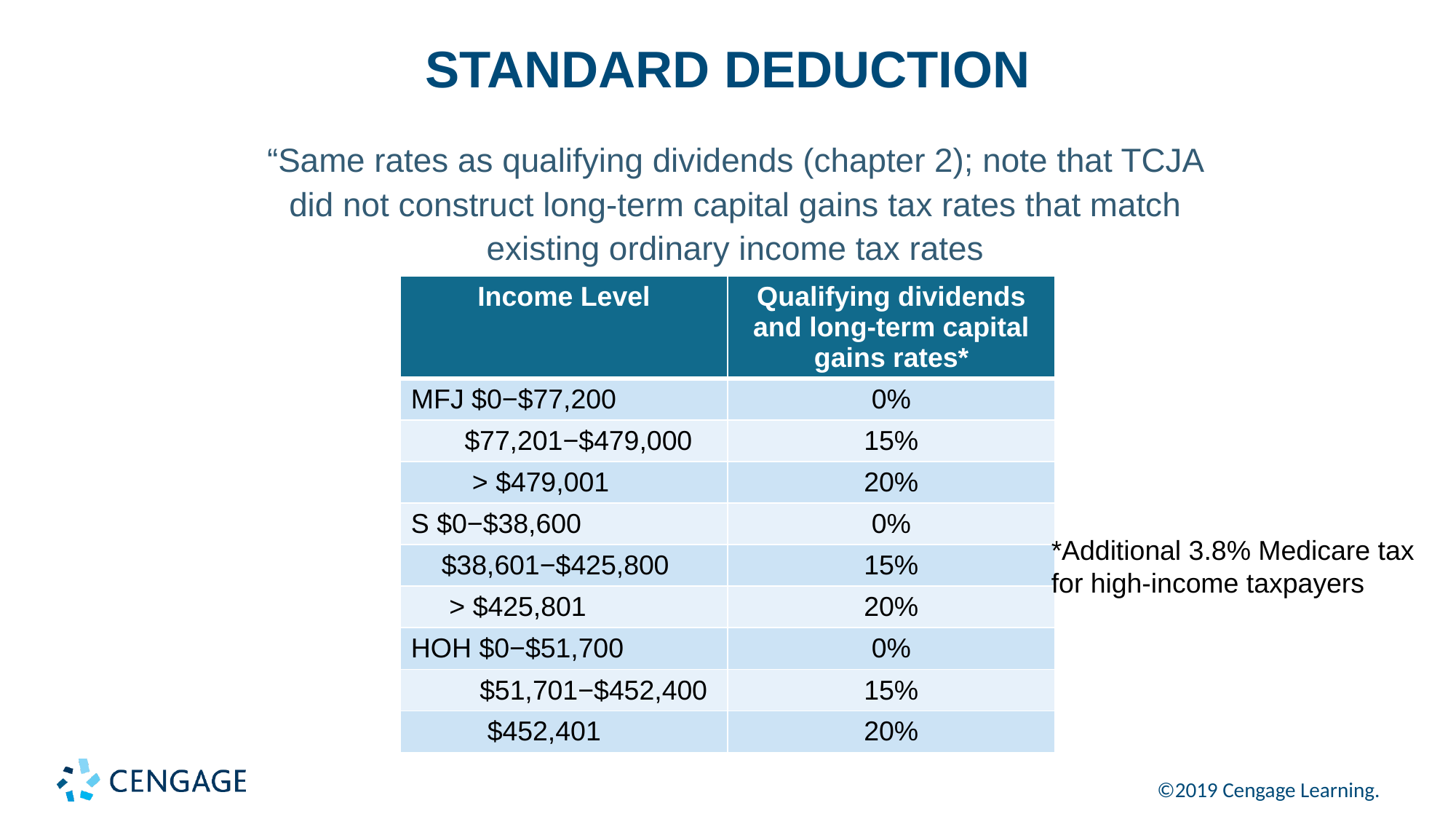

# STANDARD DEDUCTION
“Same rates as qualifying dividends (chapter 2); note that TCJA did not construct long-term capital gains tax rates that match existing ordinary income tax rates
| Income Level | Qualifying dividends and long-term capital gains rates\* |
| --- | --- |
| MFJ $0−$77,200 | 0% |
| $77,201−$479,000 | 15% |
| > $479,001 | 20% |
| S $0−$38,600 | 0% |
| $38,601−$425,800 | 15% |
| > $425,801 | 20% |
| HOH $0−$51,700 | 0% |
| $51,701−$452,400 | 15% |
| $452,401 | 20% |
*Additional 3.8% Medicare tax for high-income taxpayers